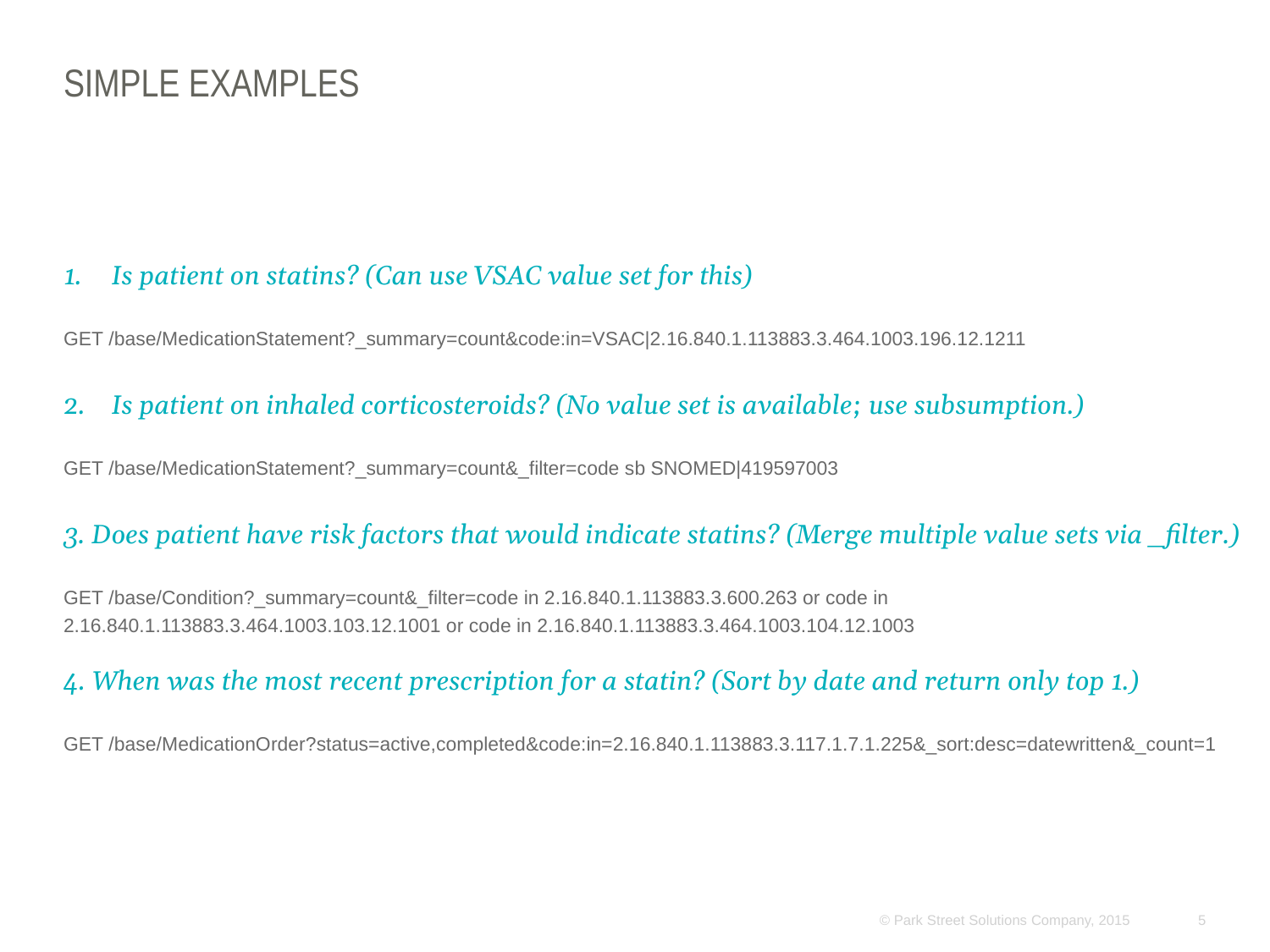

# Simple examples

Is patient on statins? (Can use VSAC value set for this)
GET /base/MedicationStatement?_summary=count&code:in=VSAC|2.16.840.1.113883.3.464.1003.196.12.1211
Is patient on inhaled corticosteroids? (No value set is available; use subsumption.)
GET /base/MedicationStatement?_summary=count&_filter=code sb SNOMED|419597003
3. Does patient have risk factors that would indicate statins? (Merge multiple value sets via _filter.)
GET /base/Condition?_summary=count&_filter=code in 2.16.840.1.113883.3.600.263 or code in 2.16.840.1.113883.3.464.1003.103.12.1001 or code in 2.16.840.1.113883.3.464.1003.104.12.1003
4. When was the most recent prescription for a statin? (Sort by date and return only top 1.)
GET /base/MedicationOrder?status=active,completed&code:in=2.16.840.1.113883.3.117.1.7.1.225&_sort:desc=datewritten&_count=1